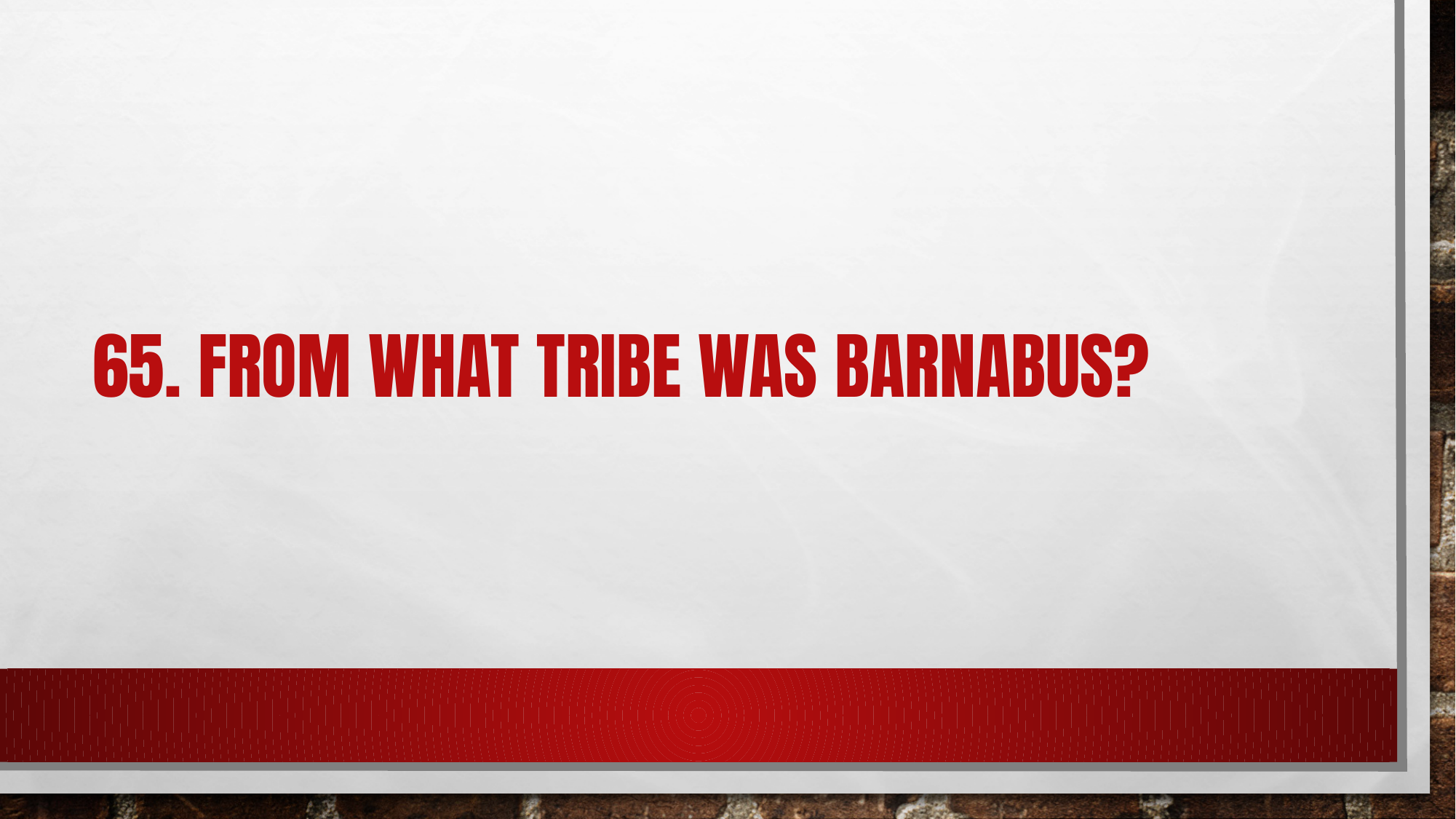

# 65. From what tribe was Barnabus?